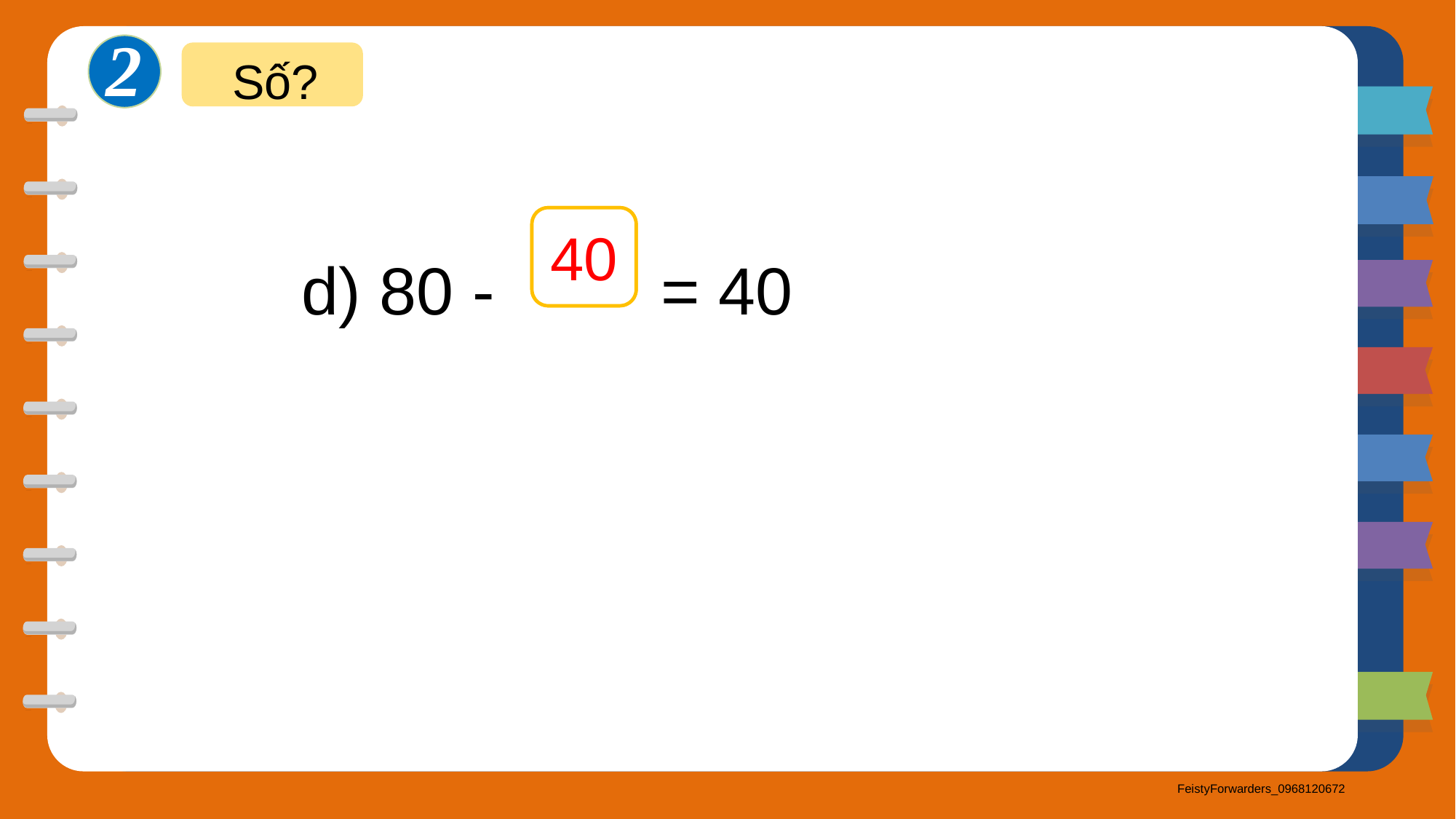

2

Số?
d) 80 -         = 40
?
40